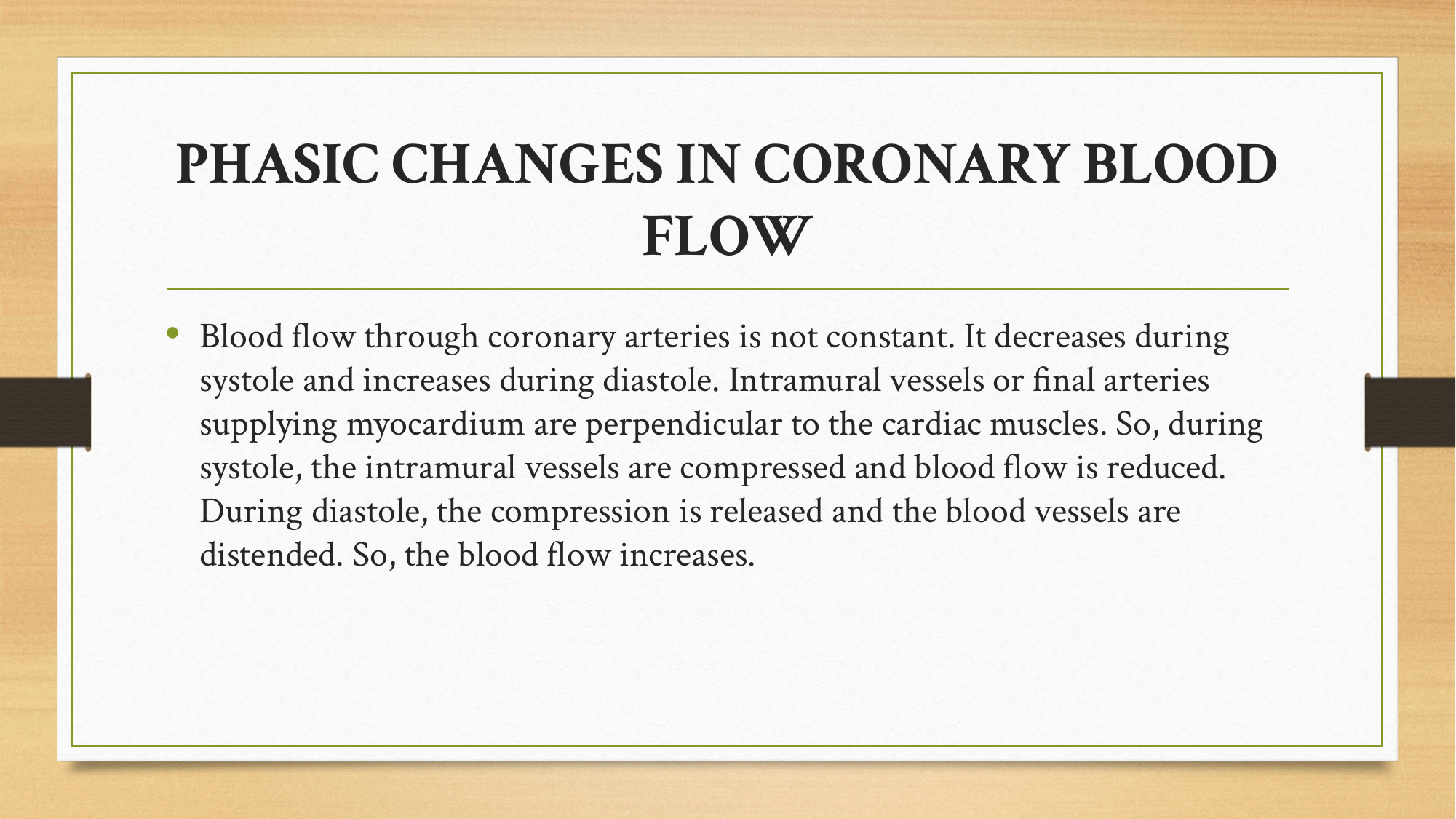

# PHASIC CHANGES IN CORONARY BLOOD FLOW
Blood flow through coronary arteries is not constant. It decreases during systole and increases during diastole. Intramural vessels or final arteries supplying myocardium are perpendicular to the cardiac muscles. So, during systole, the intramural vessels are compressed and blood flow is reduced. During diastole, the compression is released and the blood vessels are distended. So, the blood flow increases.